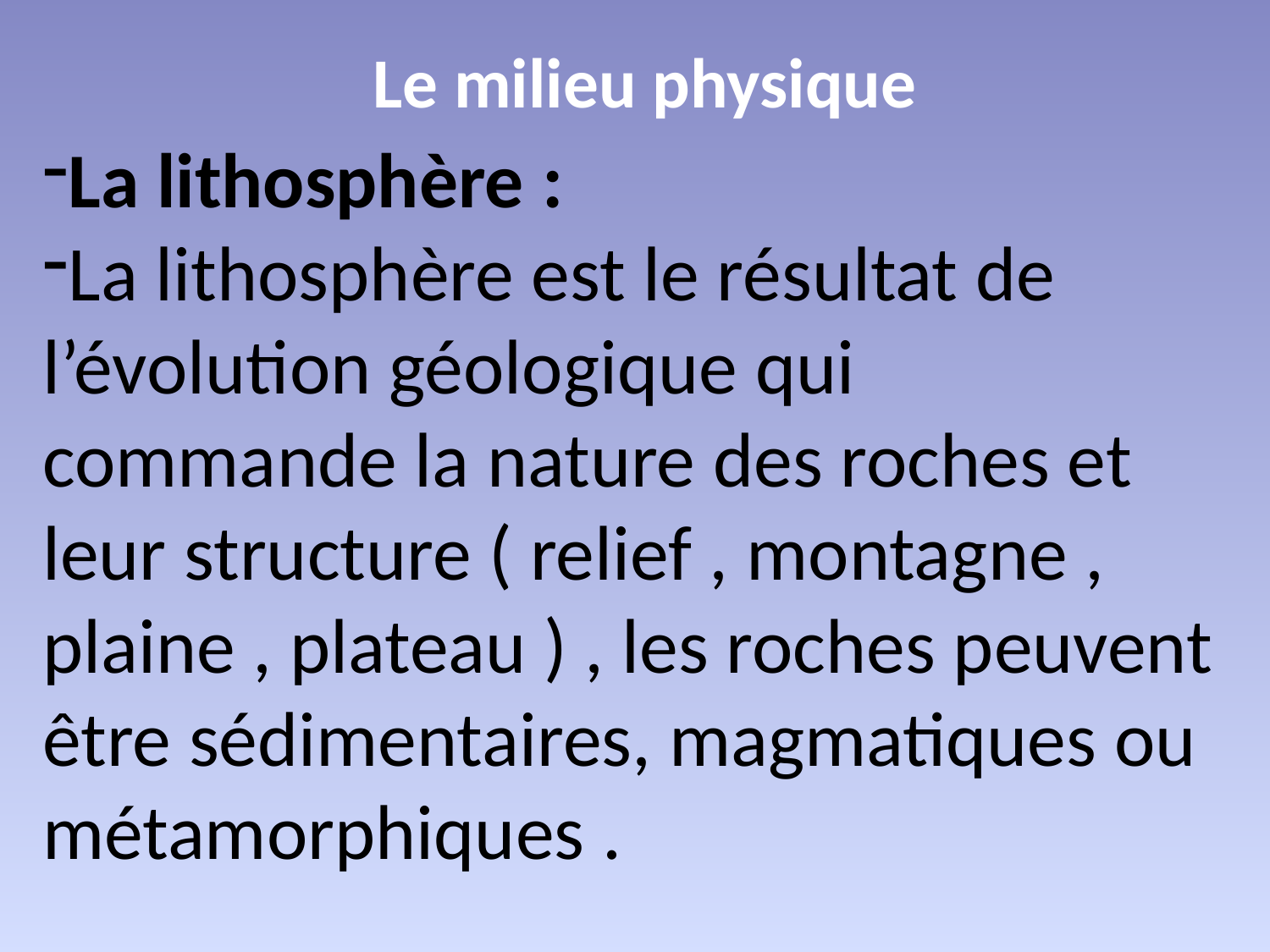

Le milieu physique

La lithosphère :
La lithosphère est le résultat de l’évolution géologique qui commande la nature des roches et leur structure ( relief , montagne , plaine , plateau ) , les roches peuvent être sédimentaires, magmatiques ou métamorphiques .